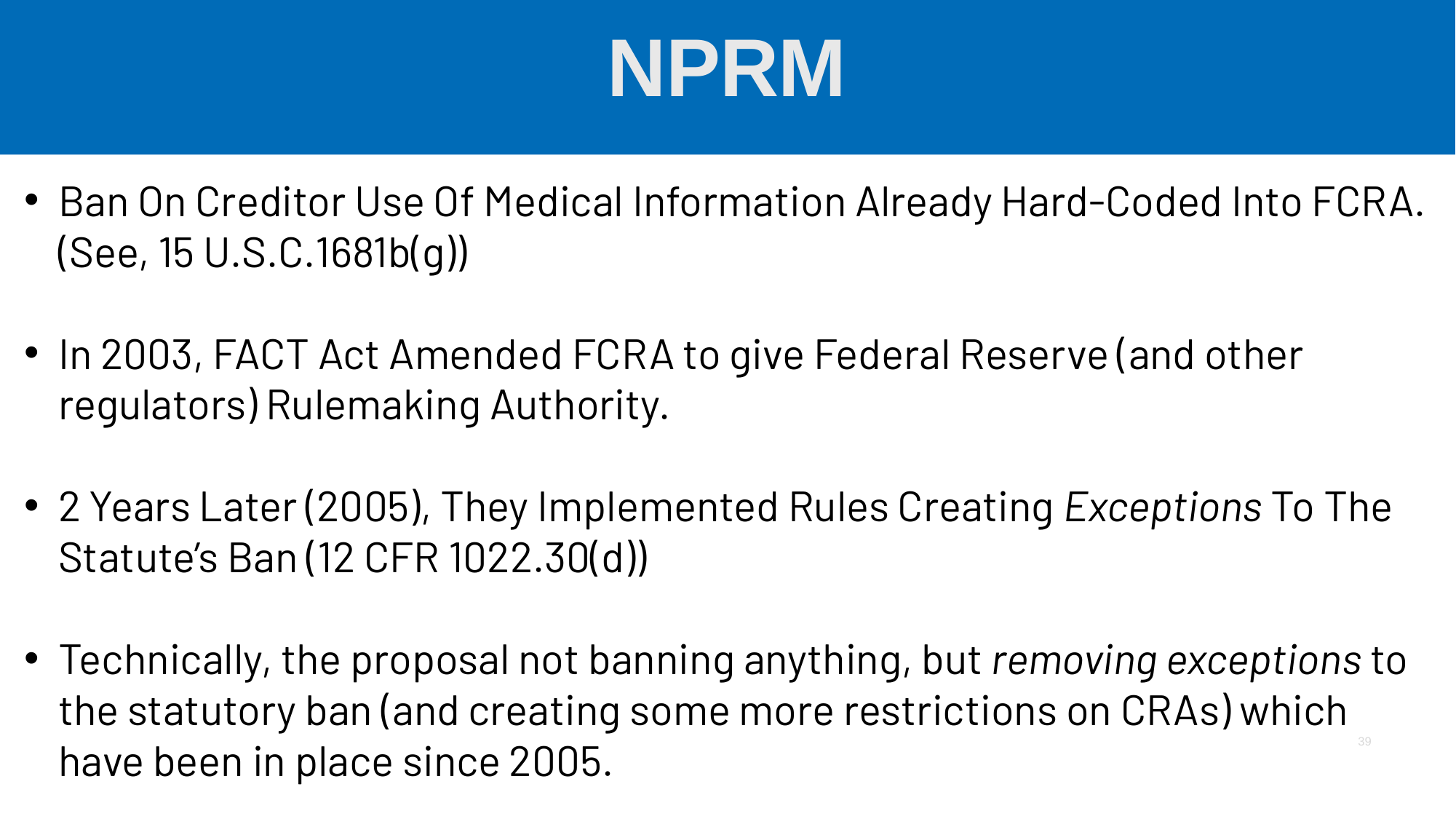

# NPRM
Ban On Creditor Use Of Medical Information Already Hard-Coded Into FCRA. (See, 15 U.S.C.1681b(g))

In 2003, FACT Act Amended FCRA to give Federal Reserve (and other regulators) Rulemaking Authority.

2 Years Later (2005), They Implemented Rules Creating Exceptions To The Statute’s Ban (12 CFR 1022.30(d))

Technically, the proposal not banning anything, but removing exceptions to the statutory ban (and creating some more restrictions on CRAs) which have been in place since 2005.

39